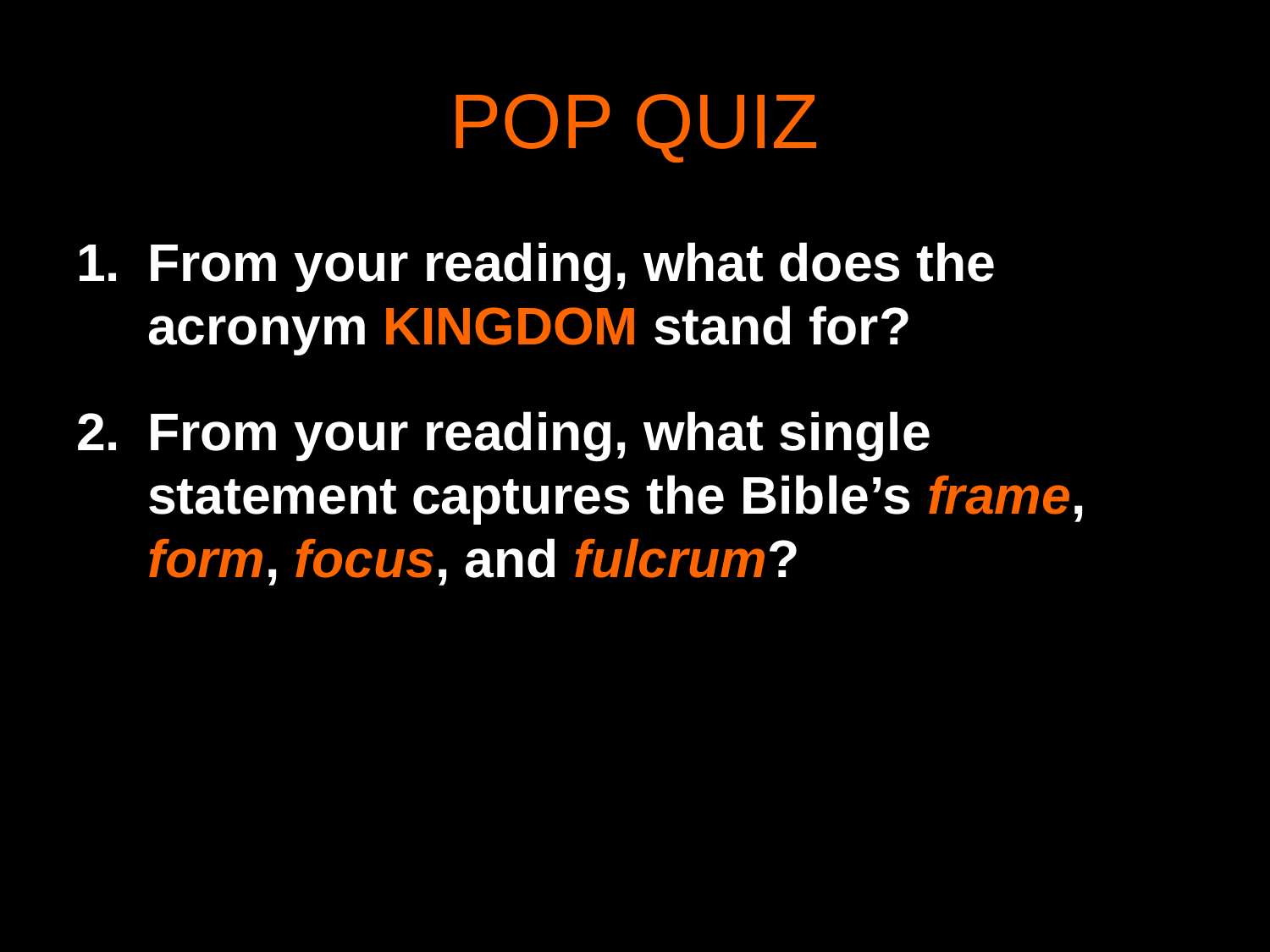

# POP QUIZ
From your reading, what does the acronym KINGDOM stand for?
From your reading, what single statement captures the Bible’s frame, form, focus, and fulcrum?